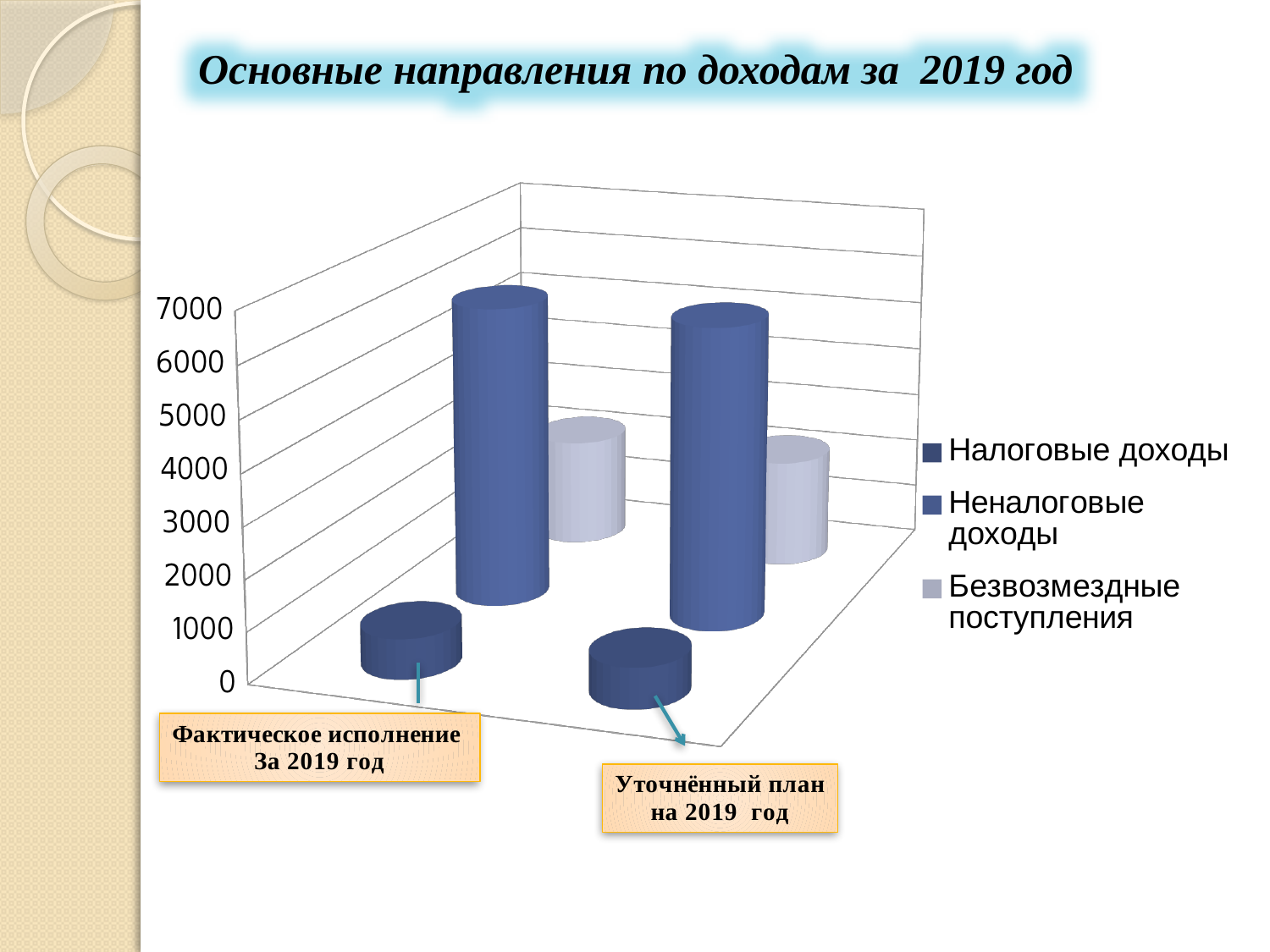

Основные направления по доходам за  2019 год

[unsupported chart]